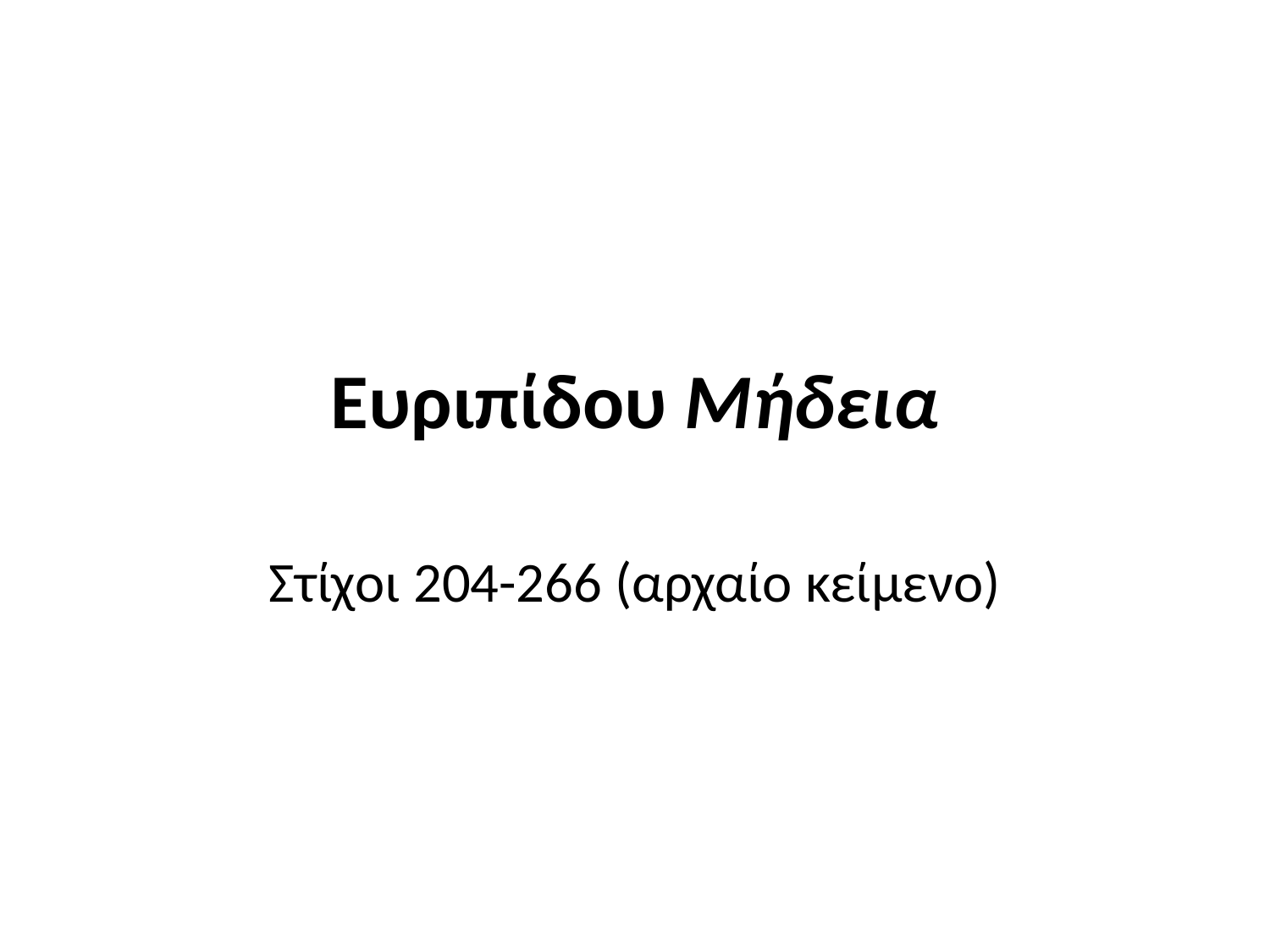

# Ευριπίδου Μήδεια
Στίχοι 204-266 (αρχαίο κείμενο)